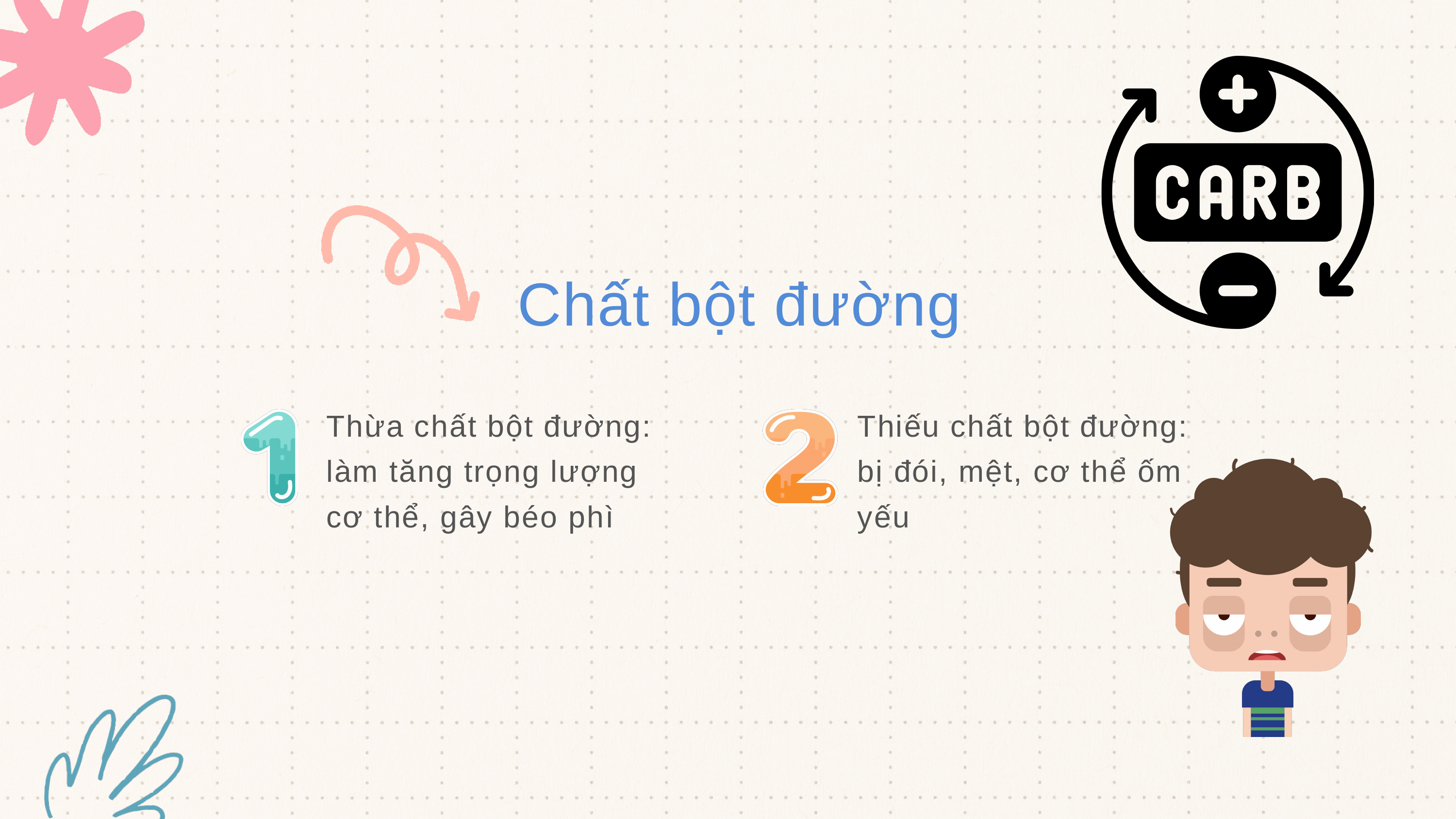

Chất bột đường
Thừa chất bột đường: làm tăng trọng lượng cơ thể, gây béo phì
Thiếu chất bột đường: bị đói, mệt, cơ thể ốm yếu